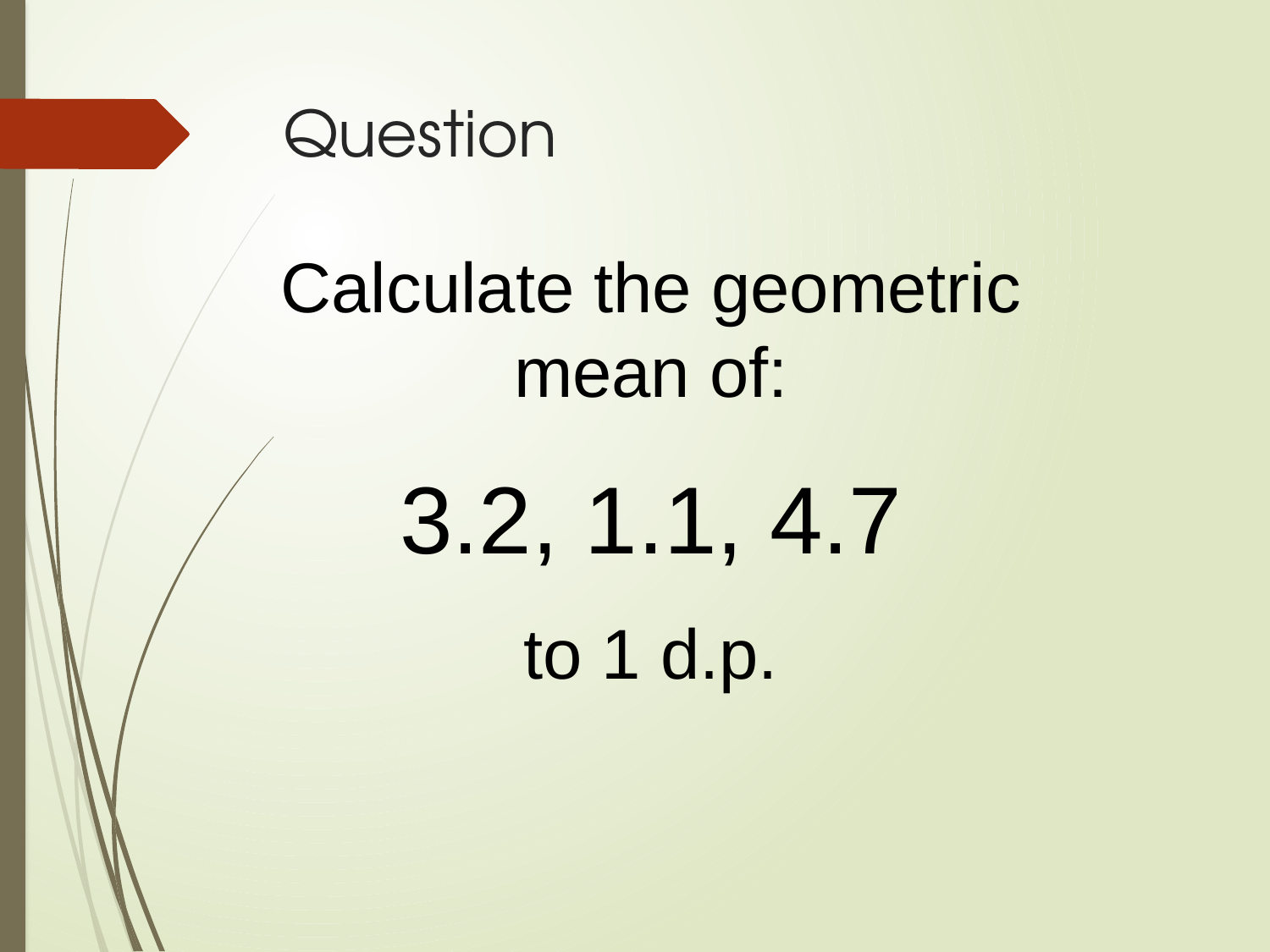

# Question
Calculate the geometric mean of:
3.2, 1.1, 4.7
to 1 d.p.